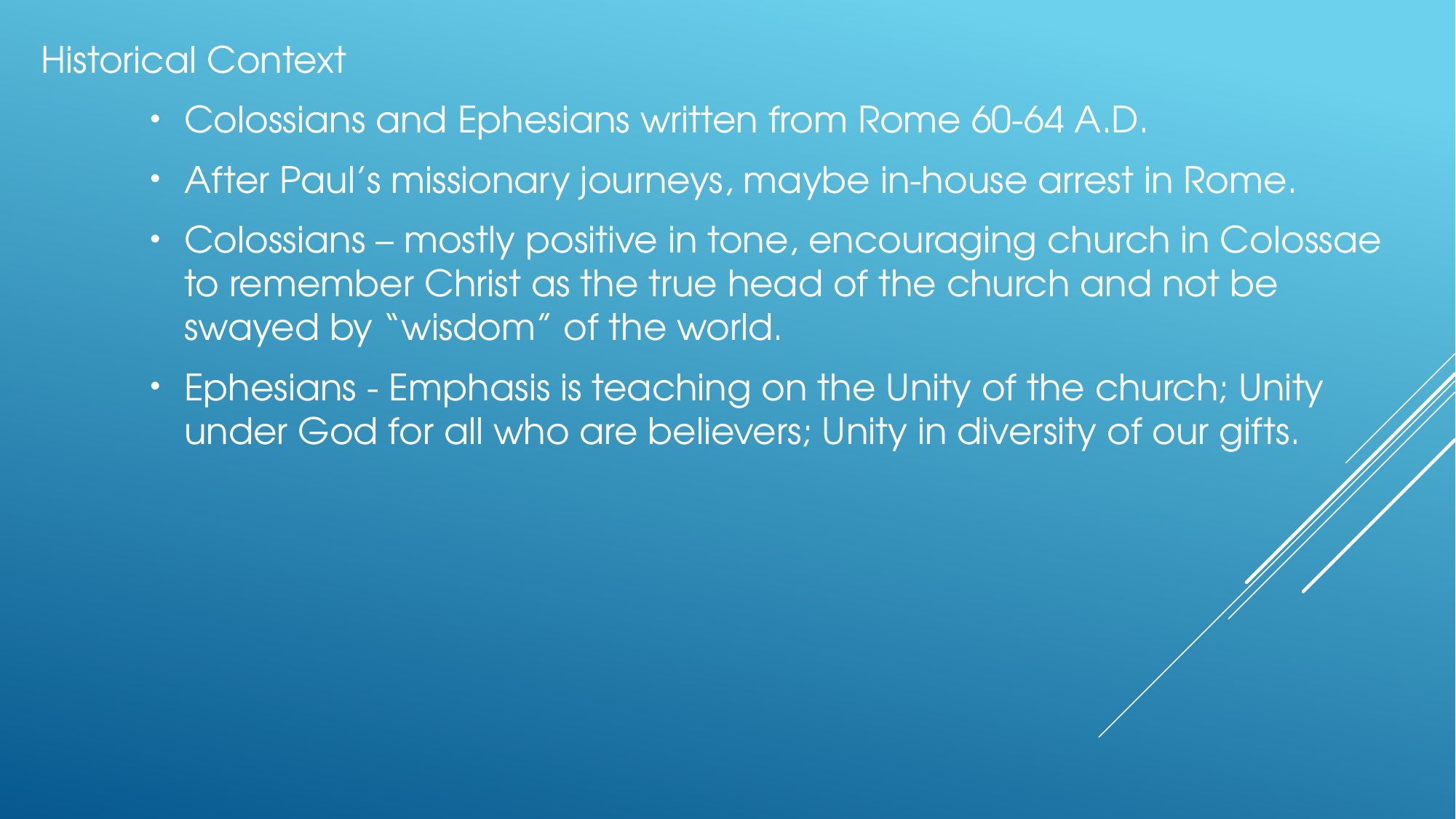

Historical Context
Colossians and Ephesians written from Rome 60-64 A.D.
After Paul’s missionary journeys, maybe in-house arrest in Rome.
Colossians – mostly positive in tone, encouraging church in Colossae to remember Christ as the true head of the church and not be swayed by “wisdom” of the world.
Ephesians - Emphasis is teaching on the Unity of the church; Unity under God for all who are believers; Unity in diversity of our gifts.